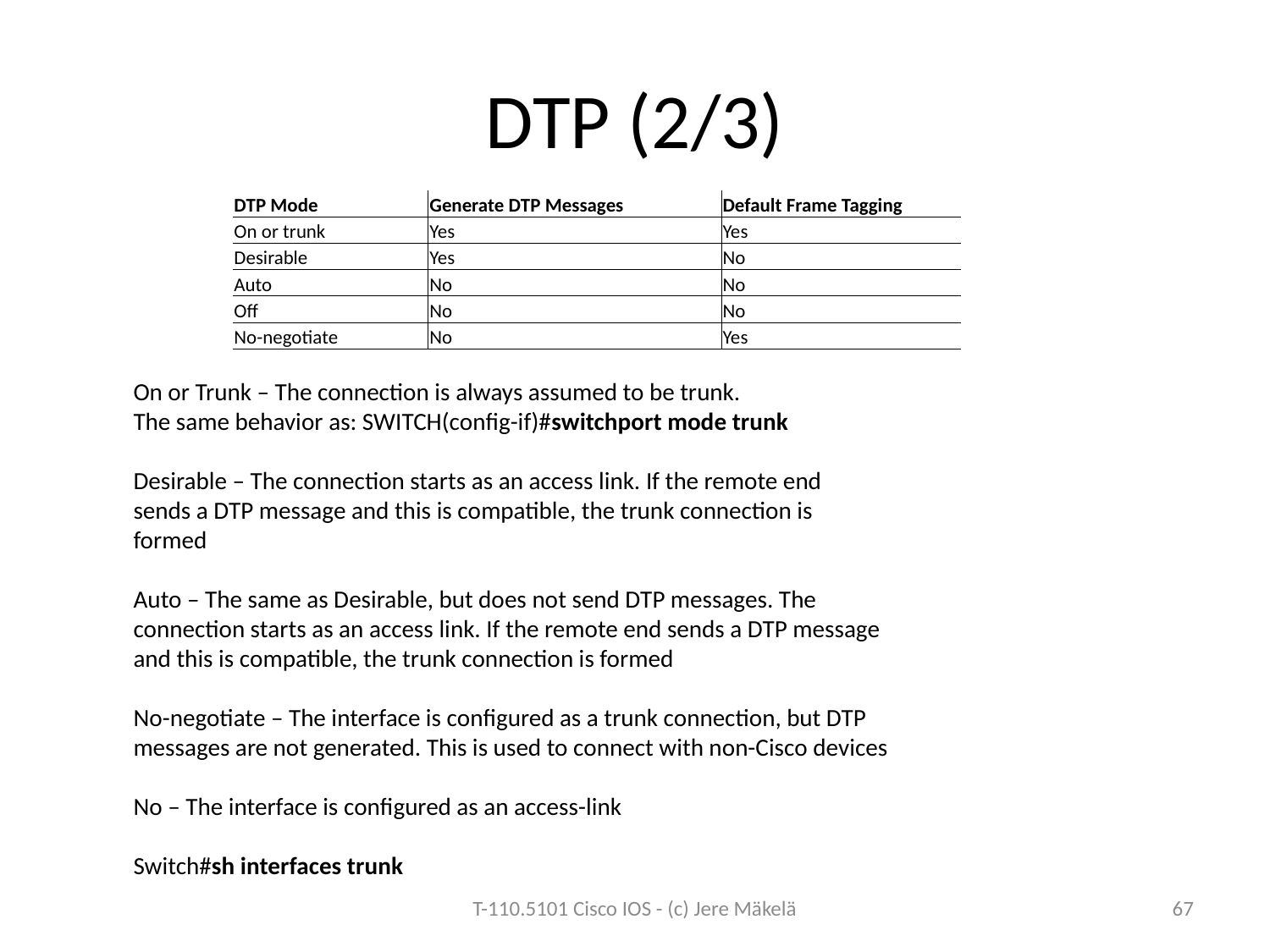

# DTP (2/3)
| DTP Mode |  | Generate DTP Messages |  |  | Default Frame Tagging |  |
| --- | --- | --- | --- | --- | --- | --- |
| On or trunk |  | Yes |  |  | Yes |  |
| Desirable |  | Yes |  |  | No |  |
| Auto |  | No |  |  | No |  |
| Off |  | No |  |  | No |  |
| No-negotiate |  | No |  |  | Yes |  |
On or Trunk – The connection is always assumed to be trunk.
The same behavior as: SWITCH(config-if)#switchport mode trunk

Desirable – The connection starts as an access link. If the remote end
sends a DTP message and this is compatible, the trunk connection is
formed

Auto – The same as Desirable, but does not send DTP messages. The
connection starts as an access link. If the remote end sends a DTP message
and this is compatible, the trunk connection is formed

No-negotiate – The interface is configured as a trunk connection, but DTP
messages are not generated. This is used to connect with non-Cisco devices

No – The interface is configured as an access-link

Switch#sh interfaces trunk

T-110.5101 Cisco IOS - (c) Jere Mäkelä
67